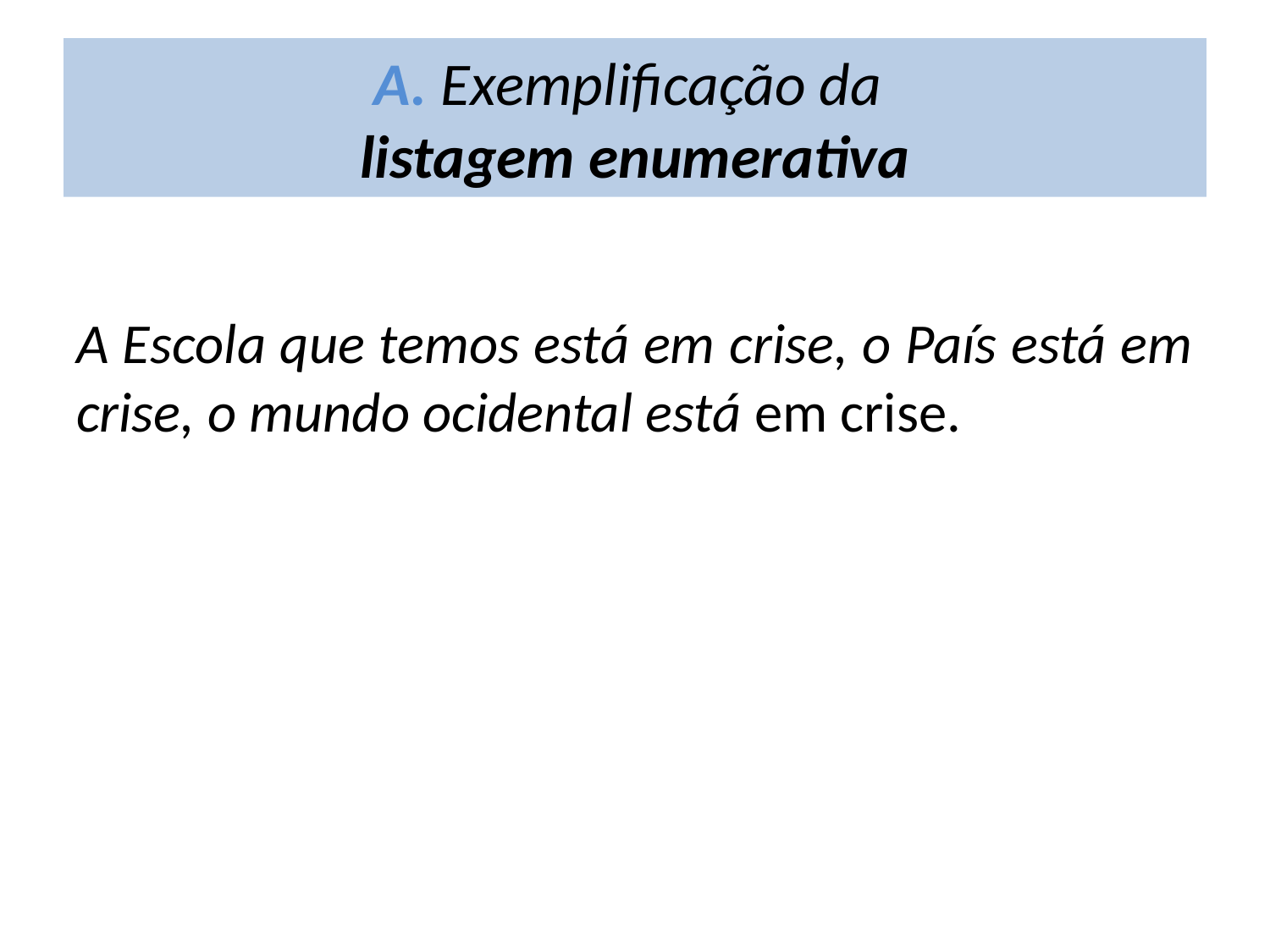

# A. Exemplificação da listagem enumerativa

A Escola que temos está em crise, o País está em crise, o mundo ocidental está em crise.